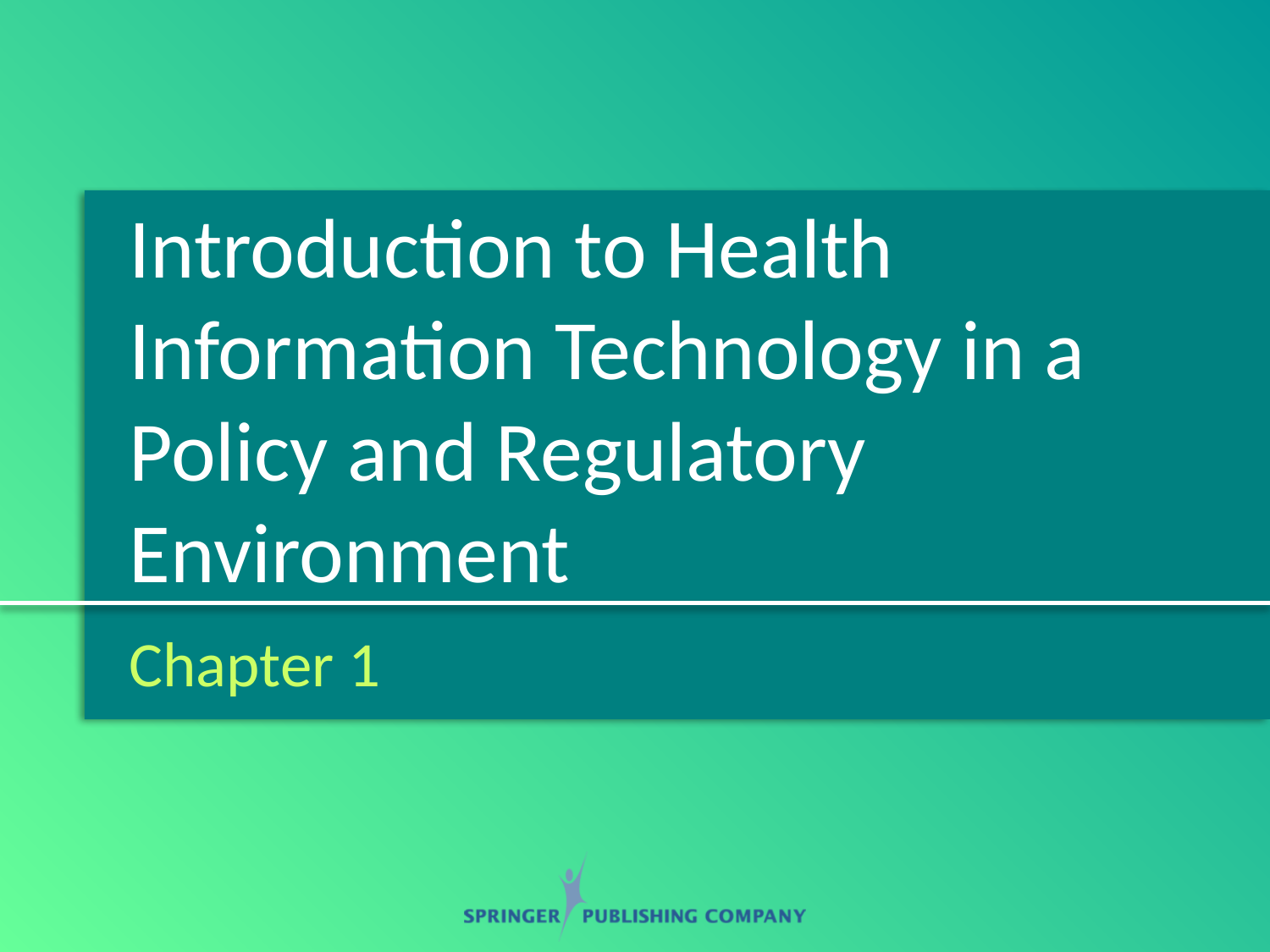

# Introduction to Health Information Technology in a Policy and Regulatory Environment
Chapter 1